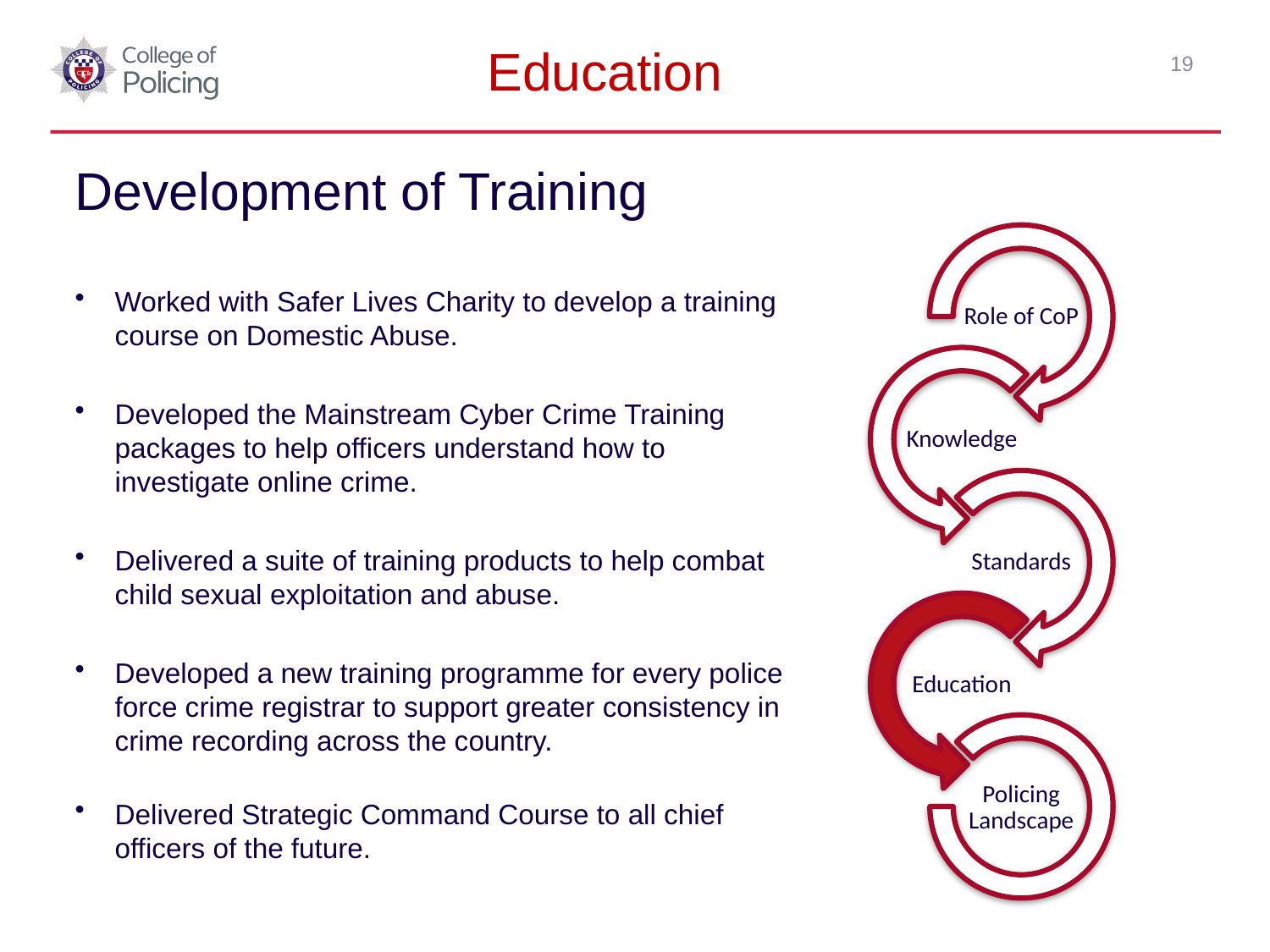

Education
19
Role of CoP
Knowledge
Standards
Education
Policing Landscape
# Development of Training

Worked with Safer Lives Charity to develop a training course on Domestic Abuse.

Developed the Mainstream Cyber Crime Training packages to help officers understand how to investigate online crime.

Delivered a suite of training products to help combat child sexual exploitation and abuse.

Developed a new training programme for every police force crime registrar to support greater consistency in crime recording across the country.
Delivered Strategic Command Course to all chief officers of the future.